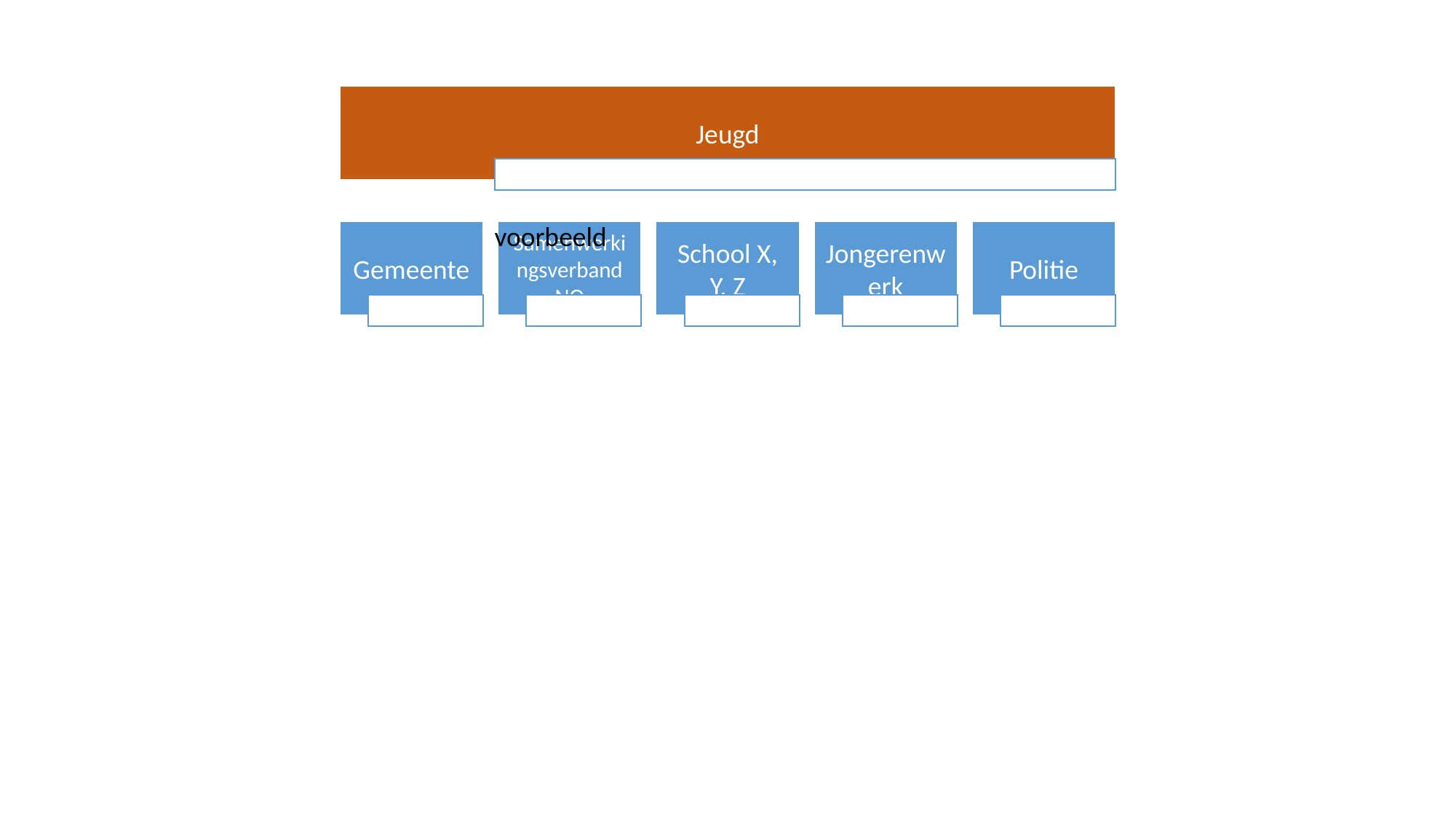

Jeugd
Gemeente
Samenwerkingsverband NO
School X, Y, Z
Jongerenwerk
Politie
voorbeeld